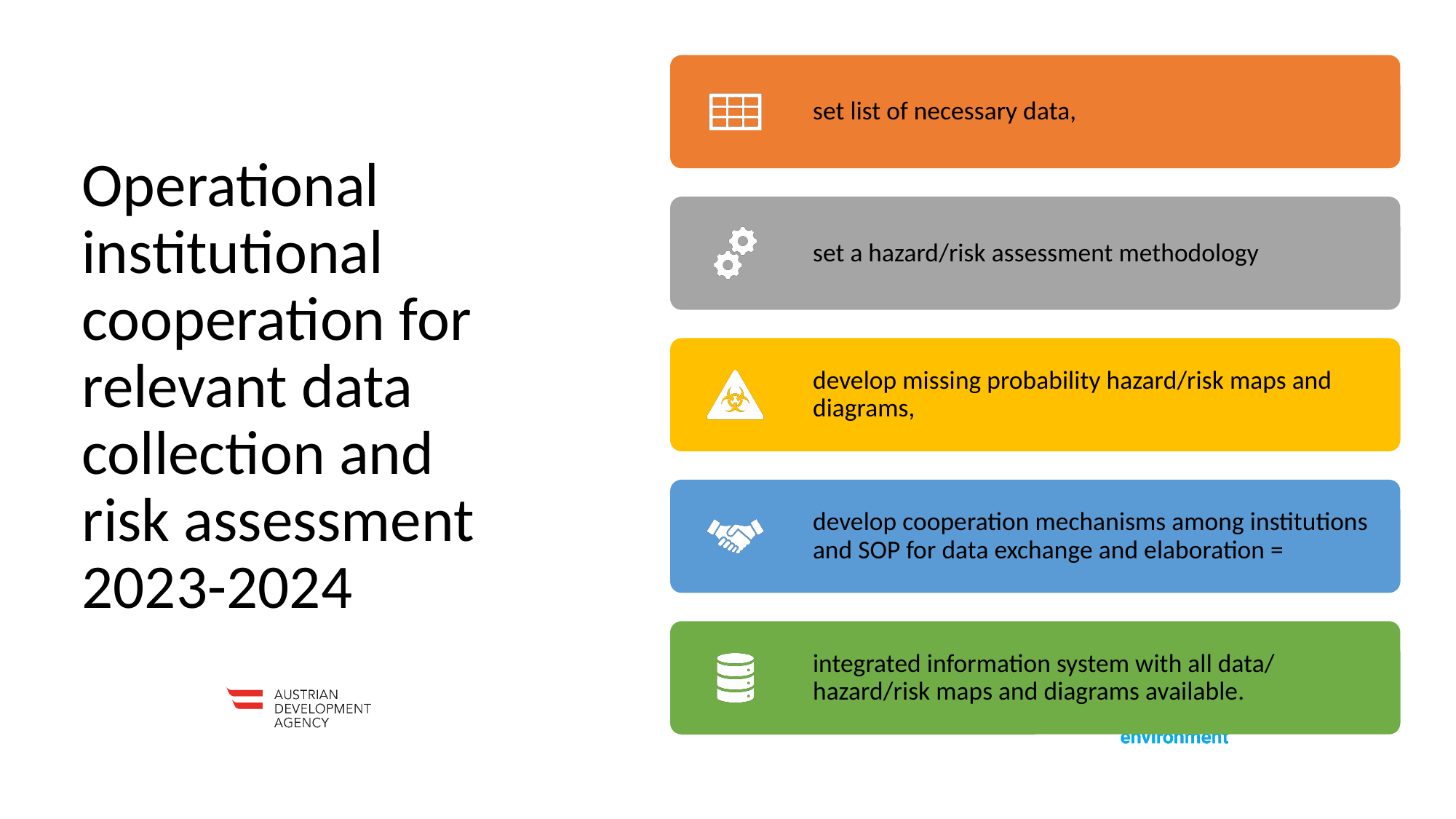

set list of necessary data,
set a hazard/risk assessment methodology
develop missing probability hazard/risk maps and diagrams,
develop cooperation mechanisms among institutions and SOP for data exchange and elaboration =
integrated information system with all data/ hazard/risk maps and diagrams available.
# Operational institutional cooperation for relevant data collection and risk assessment 2023-2024